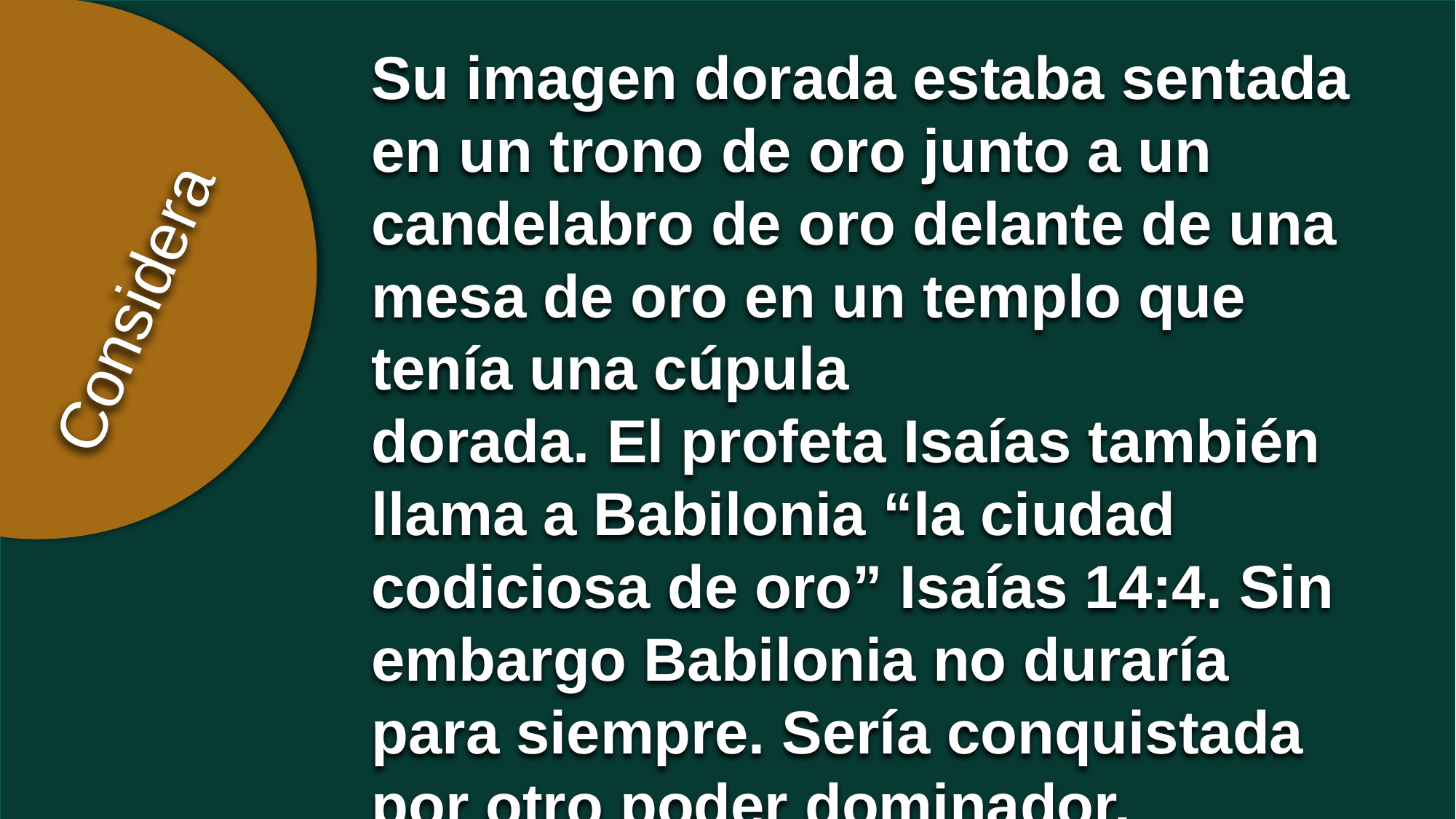

Su imagen dorada estaba sentada en un trono de oro junto a un candelabro de oro delante de una mesa de oro en un templo que tenía una cúpula
dorada. El profeta Isaías también llama a Babilonia “la ciudad codiciosa de oro” Isaías 14:4. Sin embargo Babilonia no duraría para siempre. Sería conquistada por otro poder dominador.
Considera